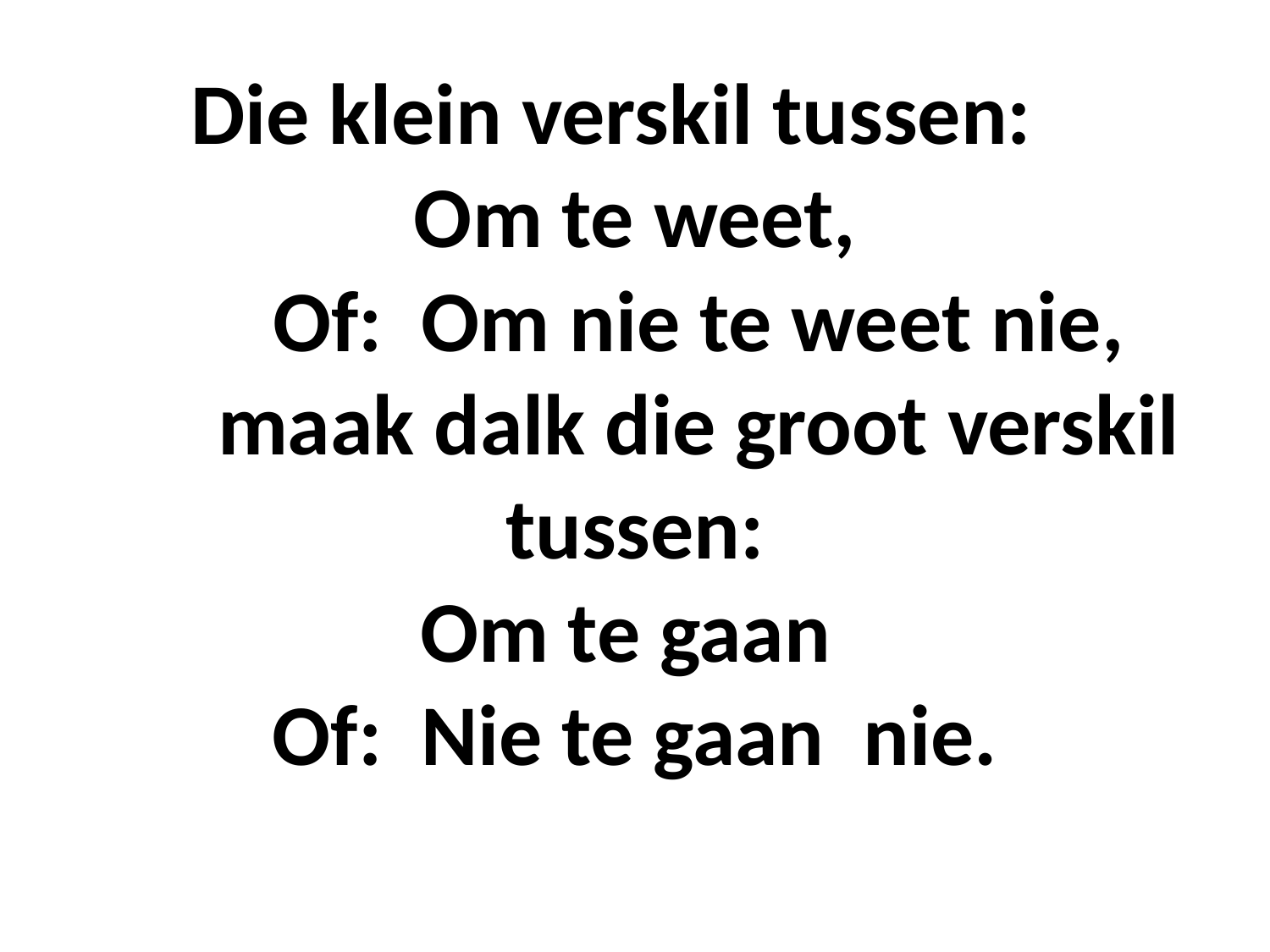

# Die klein verskil tussen: Om te weet, Of:  Om nie te weet nie, maak dalk die groot verskil tussen: Om te gaan Of:  Nie te gaan  nie.